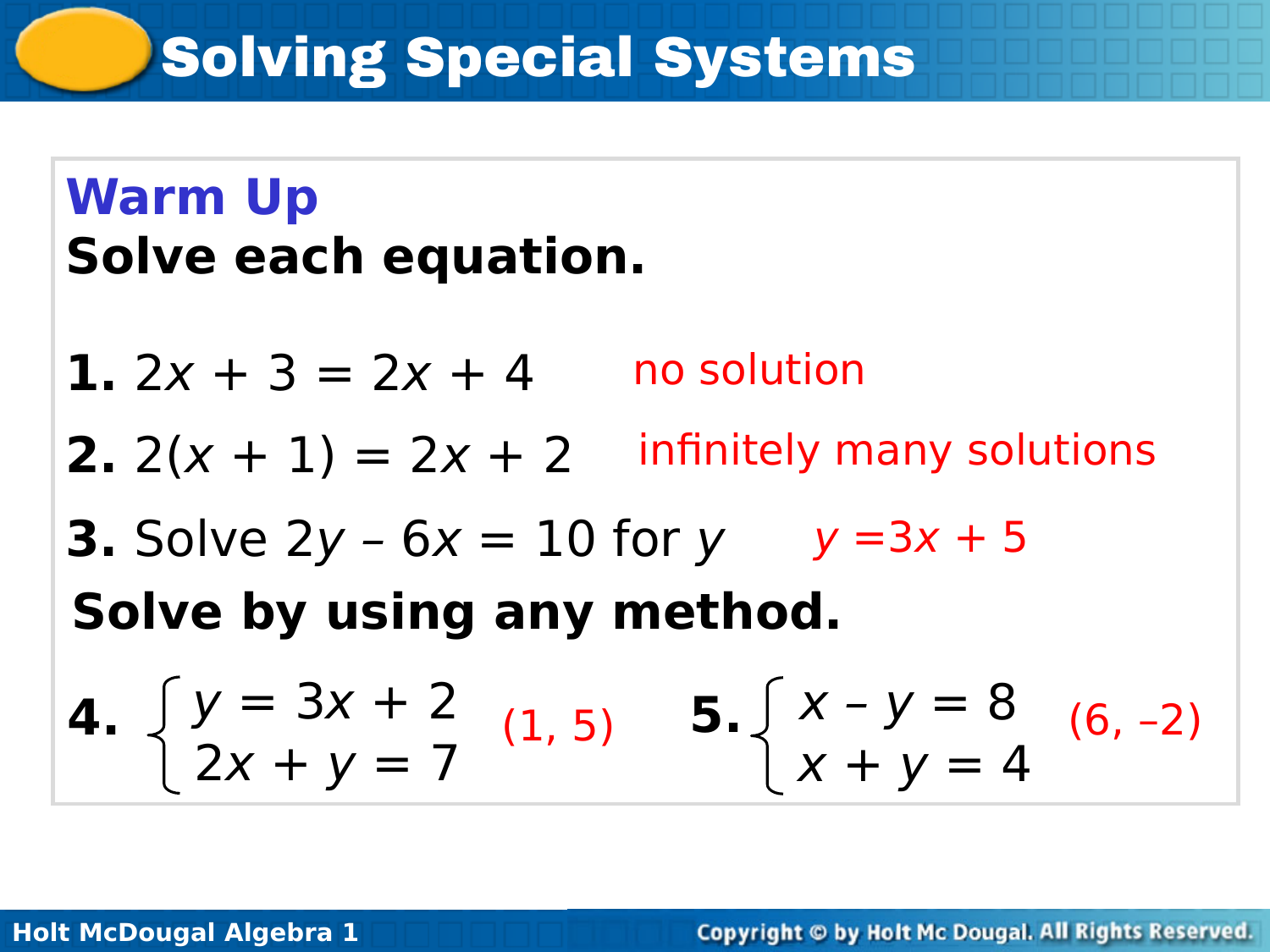

Warm Up
Solve each equation.

1. 2x + 3 = 2x + 4
2. 2(x + 1) = 2x + 2
3. Solve 2y – 6x = 10 for y

no solution
infinitely many solutions
y =3x + 5
Solve by using any method.
y = 3x + 2
x – y = 8

5.

4.
(6, –2)
(1, 5)
2x + y = 7
x + y = 4